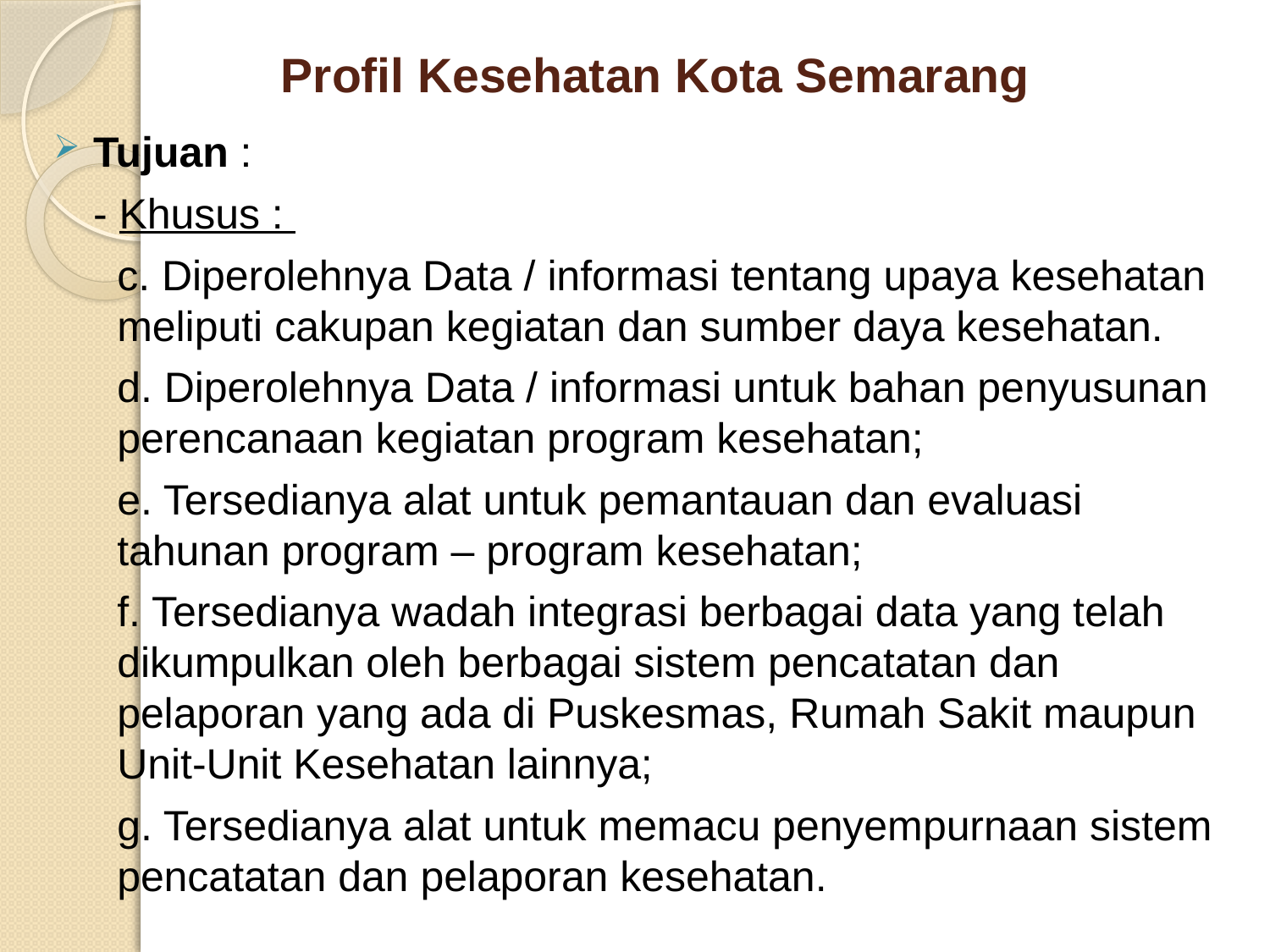

# Profil Kesehatan Kota Semarang
Tujuan :
	- Khusus :
	c. Diperolehnya Data / informasi tentang upaya kesehatan meliputi cakupan kegiatan dan sumber daya kesehatan.
	d. Diperolehnya Data / informasi untuk bahan penyusunan  perencanaan kegiatan program kesehatan;
	e. Tersedianya alat untuk pemantauan dan evaluasi tahunan program – program kesehatan;
	f. Tersedianya wadah integrasi berbagai data yang telah dikumpulkan oleh berbagai sistem pencatatan dan pelaporan yang ada di Puskesmas, Rumah Sakit maupun Unit-Unit Kesehatan lainnya;
	g. Tersedianya alat untuk memacu penyempurnaan sistem pencatatan dan pelaporan kesehatan.